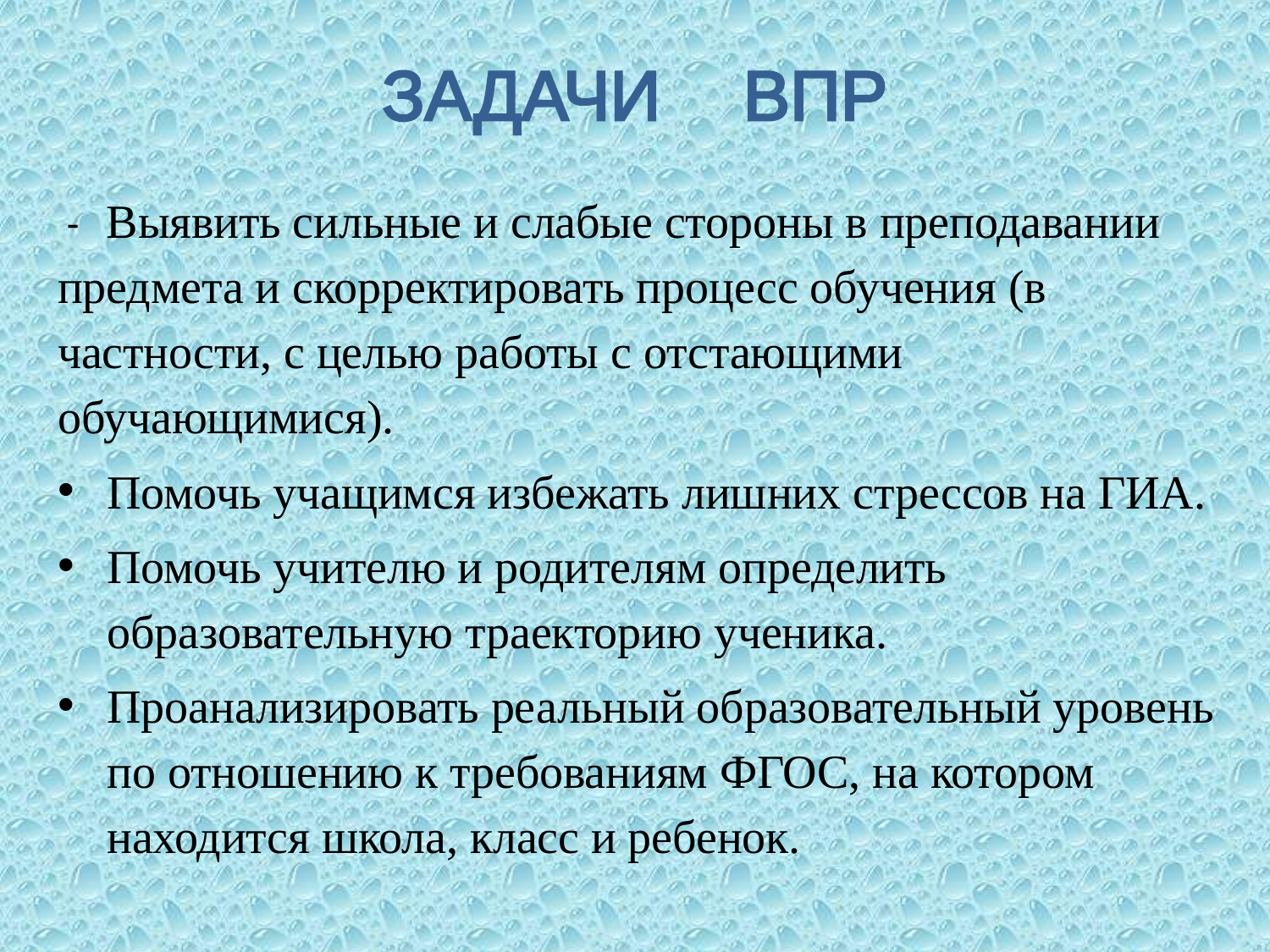

# ЗАДАЧИ     ВПР
 -   Выявить сильные и слабые стороны в преподавании предмета и скорректировать процесс обучения (в частности, с целью работы с отстающими обучающимися).
Помочь учащимся избежать лишних стрессов на ГИА.
Помочь учителю и родителям определить образовательную траекторию ученика.
Проанализировать реальный образовательный уровень по отношению к требованиям ФГОС, на котором находится школа, класс и ребенок.